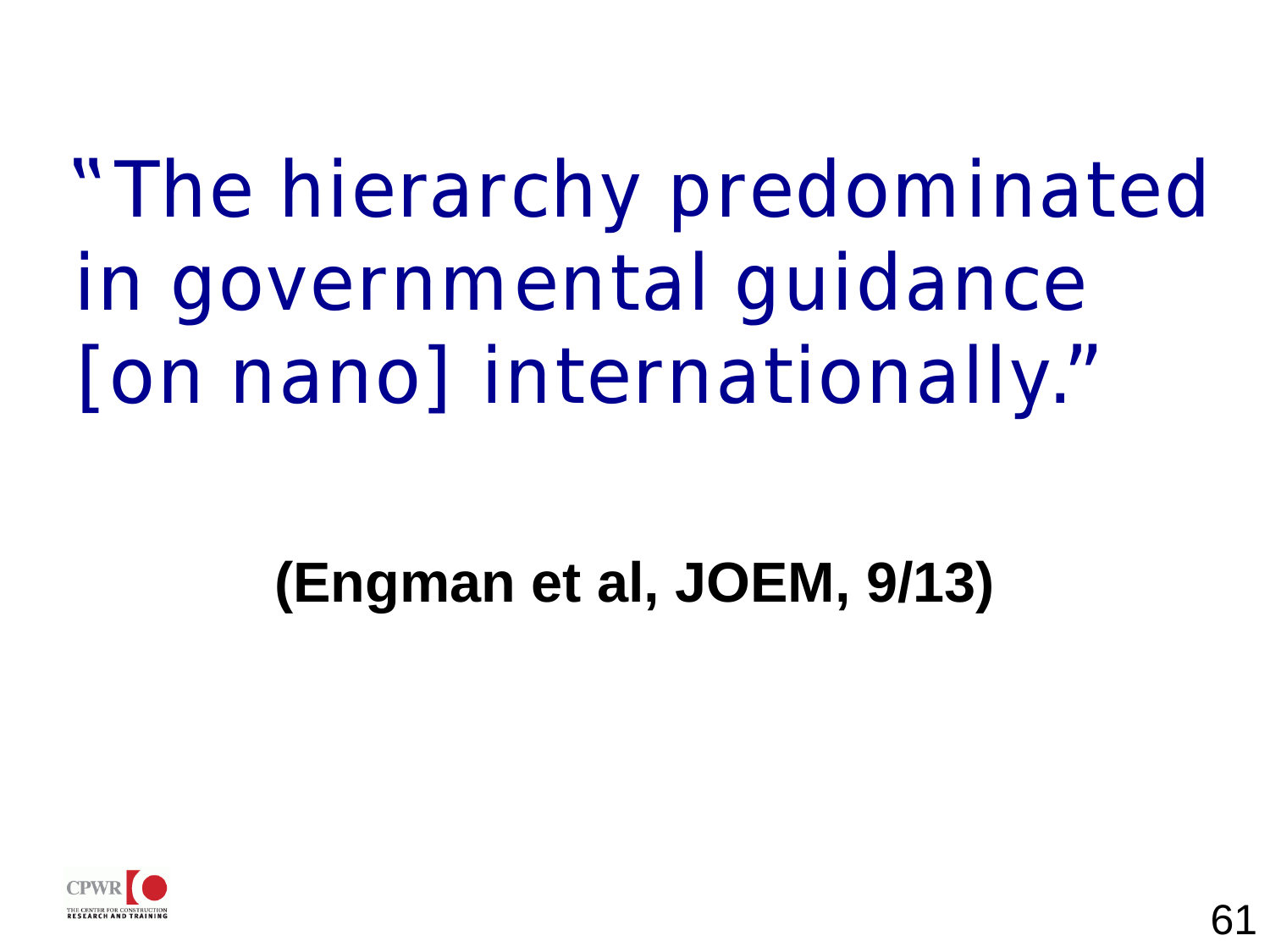

# “The hierarchy predominated in governmental guidance [on nano] internationally.”
(Engman et al, JOEM, 9/13)
61